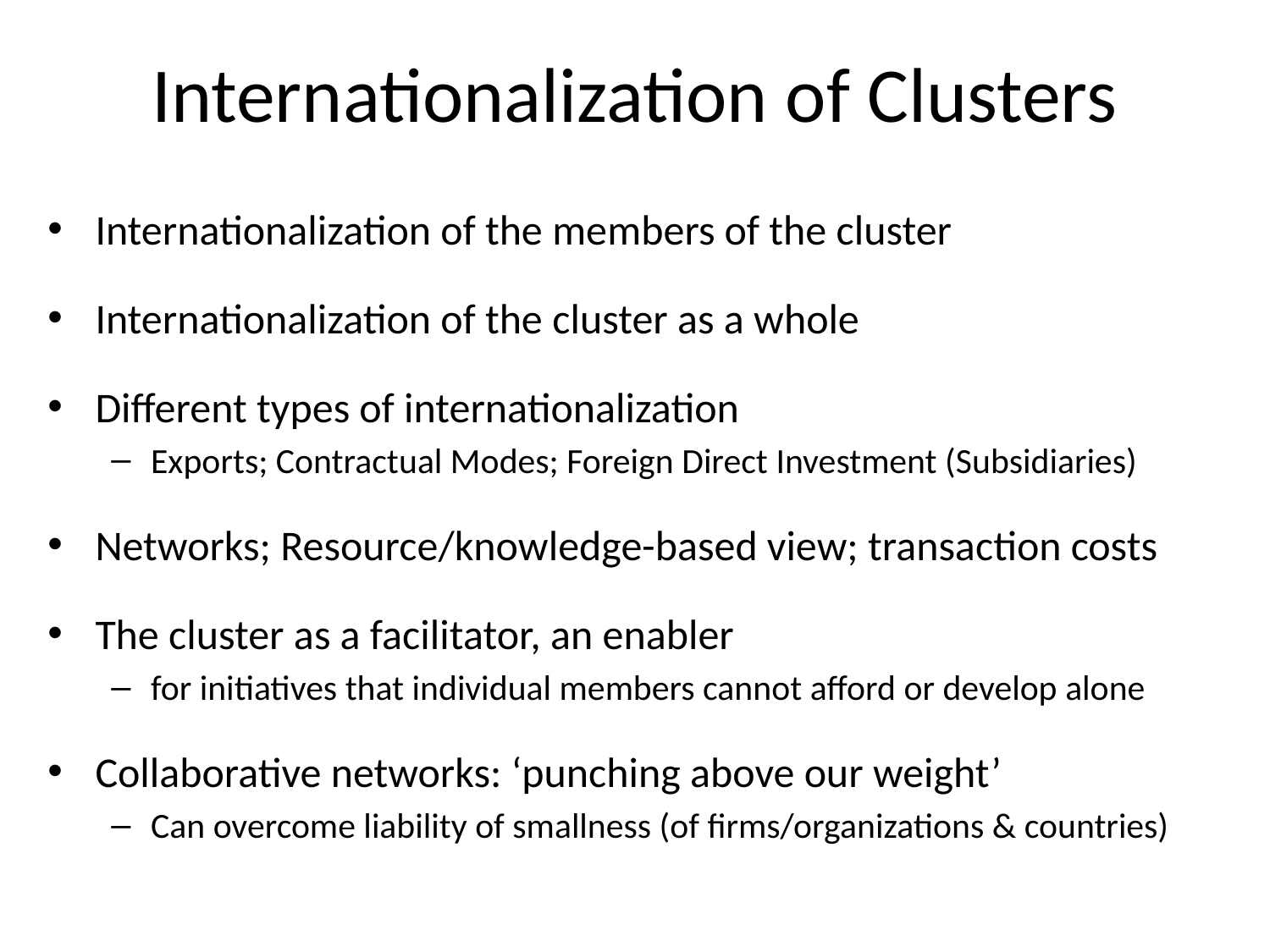

# Internationalization of Clusters
Internationalization of the members of the cluster

Internationalization of the cluster as a whole

Different types of internationalization
Exports; Contractual Modes; Foreign Direct Investment (Subsidiaries)

Networks; Resource/knowledge-based view; transaction costs

The cluster as a facilitator, an enabler
for initiatives that individual members cannot afford or develop alone

Collaborative networks: ‘punching above our weight’
Can overcome liability of smallness (of firms/organizations & countries)